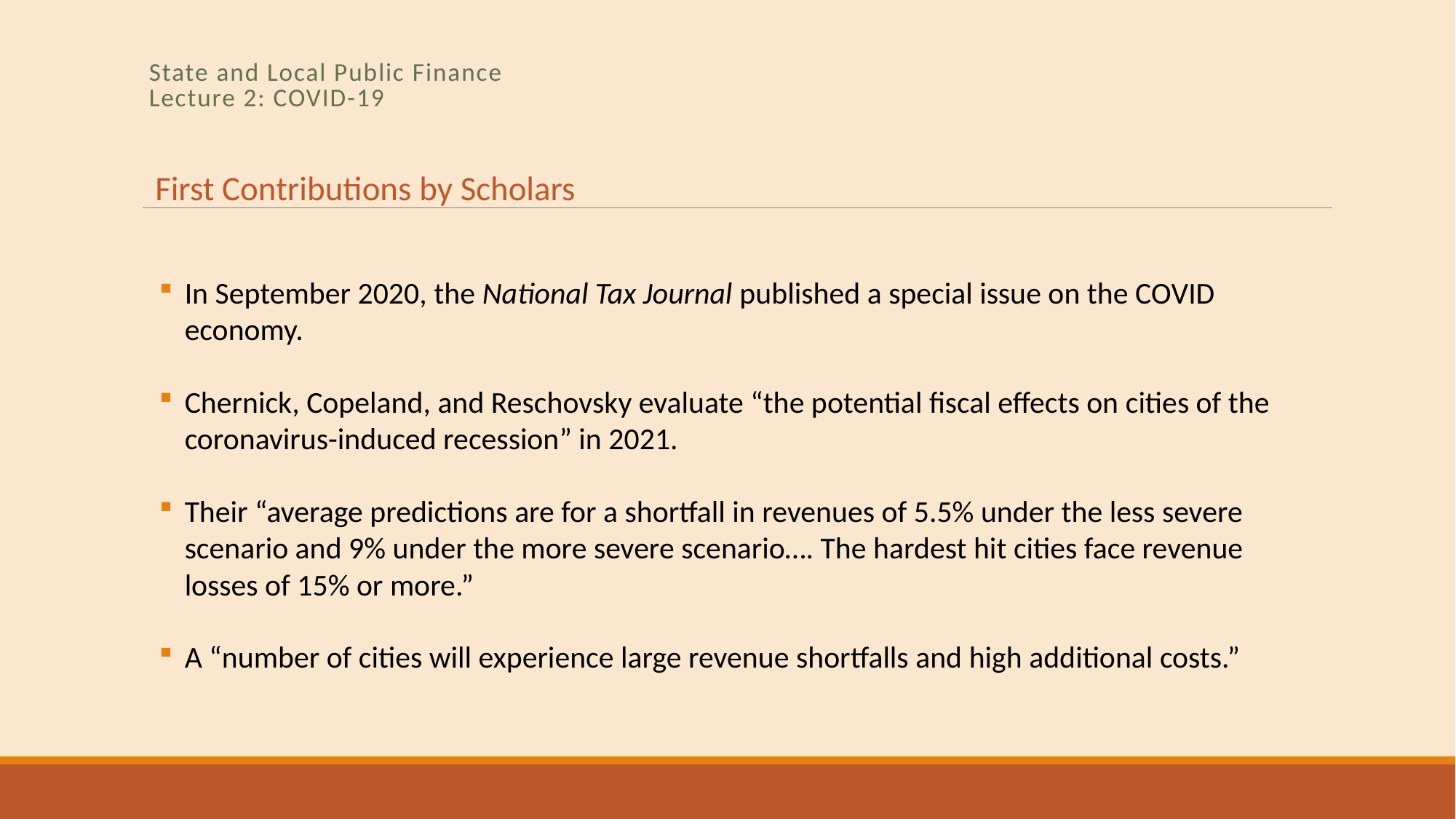

# State and Local Public Finance Lecture 2: COVID-19
First Contributions by Scholars

In September 2020, the National Tax Journal published a special issue on the COVID economy.
Chernick, Copeland, and Reschovsky evaluate “the potential fiscal effects on cities of the coronavirus-induced recession” in 2021.
Their “average predictions are for a shortfall in revenues of 5.5% under the less severe scenario and 9% under the more severe scenario…. The hardest hit cities face revenue losses of 15% or more.”
A “number of cities will experience large revenue shortfalls and high additional costs.”